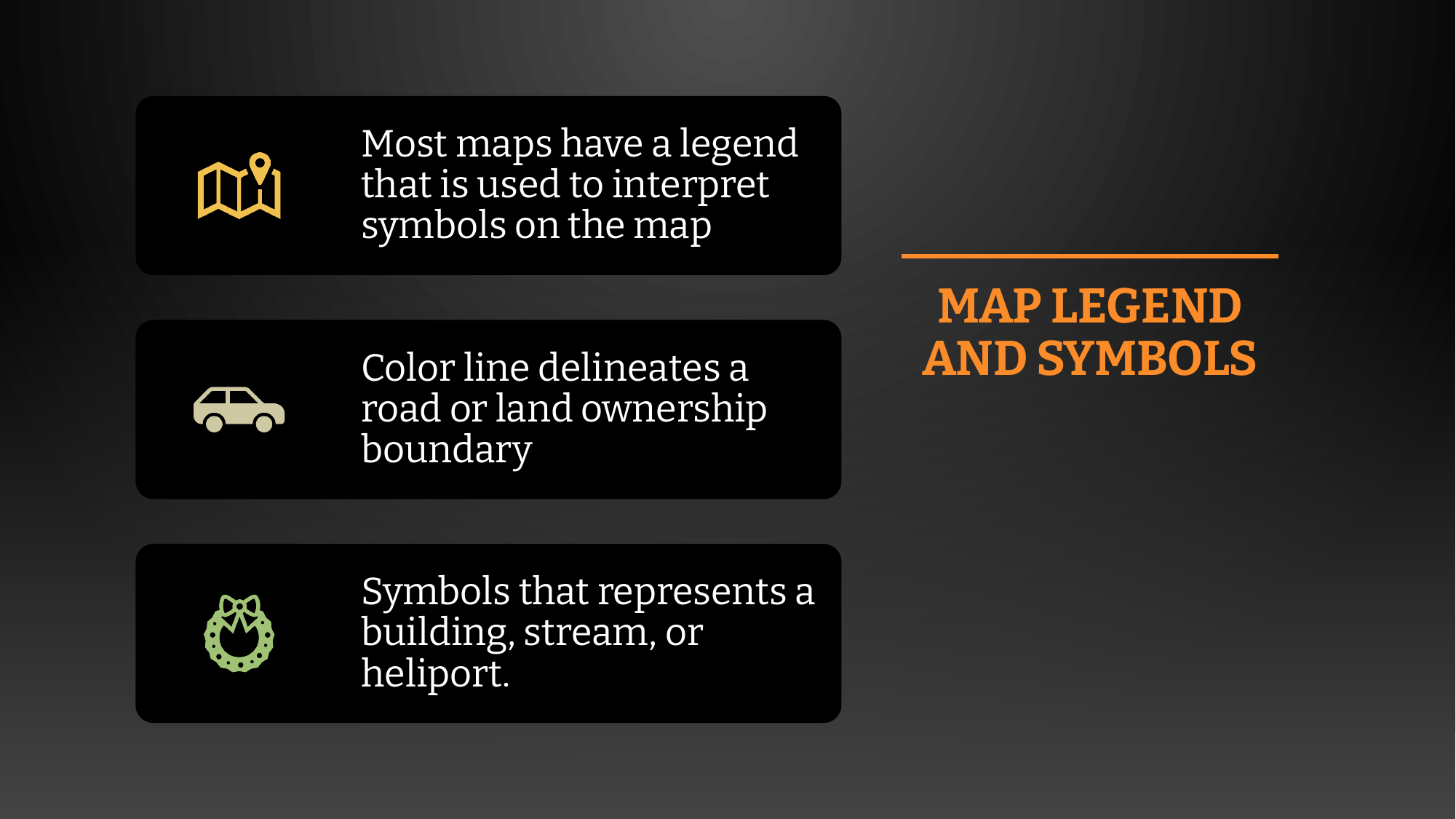

Most maps have a legend that is used to interpret symbols on the map
Color line delineates a road or land ownership boundary
Symbols that represents a building, stream, or heliport.

# Map Legend and Symbols